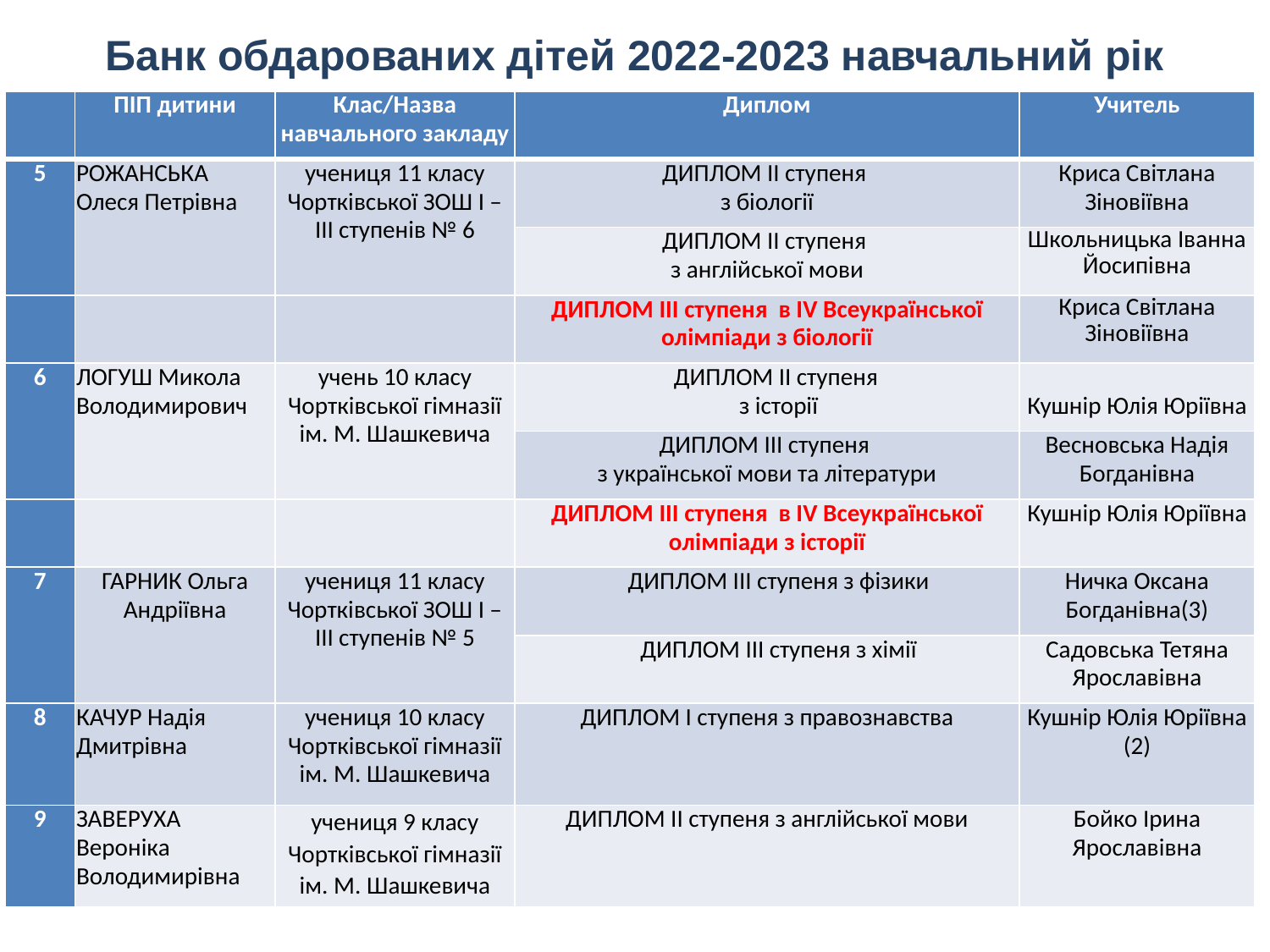

Банк обдарованих дітей 2022-2023 навчальний рік
|  | ПІП дитини | Клас/Назва навчального закладу | Диплом | Учитель |
| --- | --- | --- | --- | --- |
| 5 | РОЖАНСЬКА Олеся Петрівна | учениця 11 класу Чортківської ЗОШ І – ІІІ ступенів № 6 | ДИПЛОМ ІІ ступеня з біології | Криса Світлана Зіновіївна |
|  |  |  | ДИПЛОМ ІІ ступеня з англійської мови | Школьницька Іванна Йосипівна |
|  |  |  | ДИПЛОМ ІІІ ступеня в ІV Всеукраїнської олімпіади з біології | Криса Світлана Зіновіївна |
| 6 | ЛОГУШ Микола Володимирович | учень 10 класу Чортківської гімназії ім. М. Шашкевича | ДИПЛОМ ІІ ступеня з історії | Кушнір Юлія Юріївна |
|  |  |  | ДИПЛОМ ІІІ ступеня з української мови та літератури | Весновська Надія Богданівна |
|  |  |  | ДИПЛОМ ІІІ ступеня в ІV Всеукраїнської олімпіади з історії | Кушнір Юлія Юріївна |
| 7 | ГАРНИК Ольга Андріївна | учениця 11 класу Чортківської ЗОШ І – ІІІ ступенів № 5 | ДИПЛОМ ІІІ ступеня з фізики | Ничка Оксана Богданівна(3) |
|  |  |  | ДИПЛОМ ІІІ ступеня з хімії | Садовська Тетяна Ярославівна |
| 8 | КАЧУР Надія Дмитрівна | учениця 10 класу Чортківської гімназії ім. М. Шашкевича | ДИПЛОМ І ступеня з правознавства | Кушнір Юлія Юріївна (2) |
| 9 | ЗАВЕРУХА Вероніка Володимирівна | учениця 9 класу Чортківської гімназії ім. М. Шашкевича | ДИПЛОМ ІІ ступеня з англійської мови | Бойко Ірина Ярославівна |